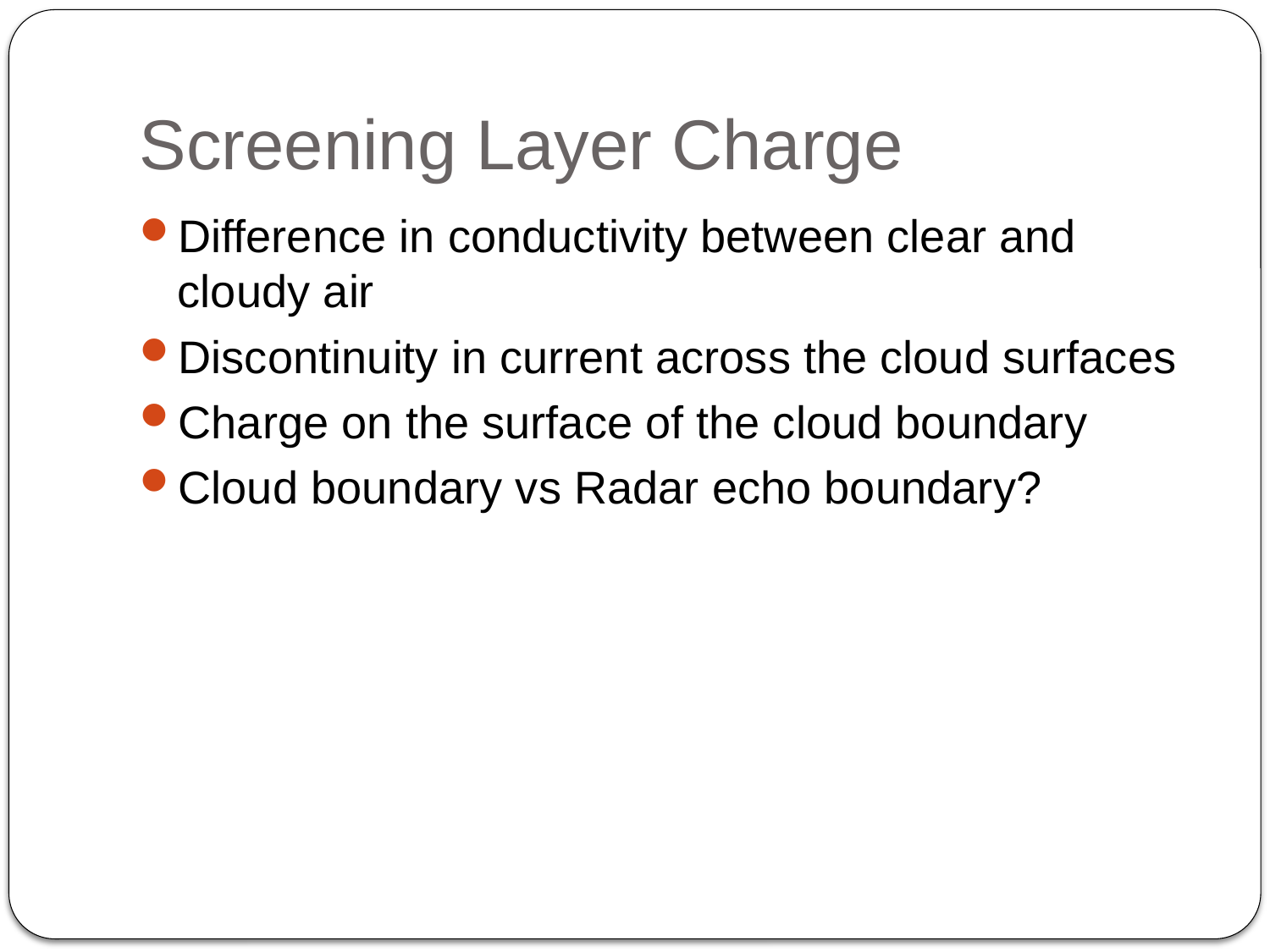

# Screening Layer Charge
Difference in conductivity between clear and cloudy air
Discontinuity in current across the cloud surfaces
Charge on the surface of the cloud boundary
Cloud boundary vs Radar echo boundary?